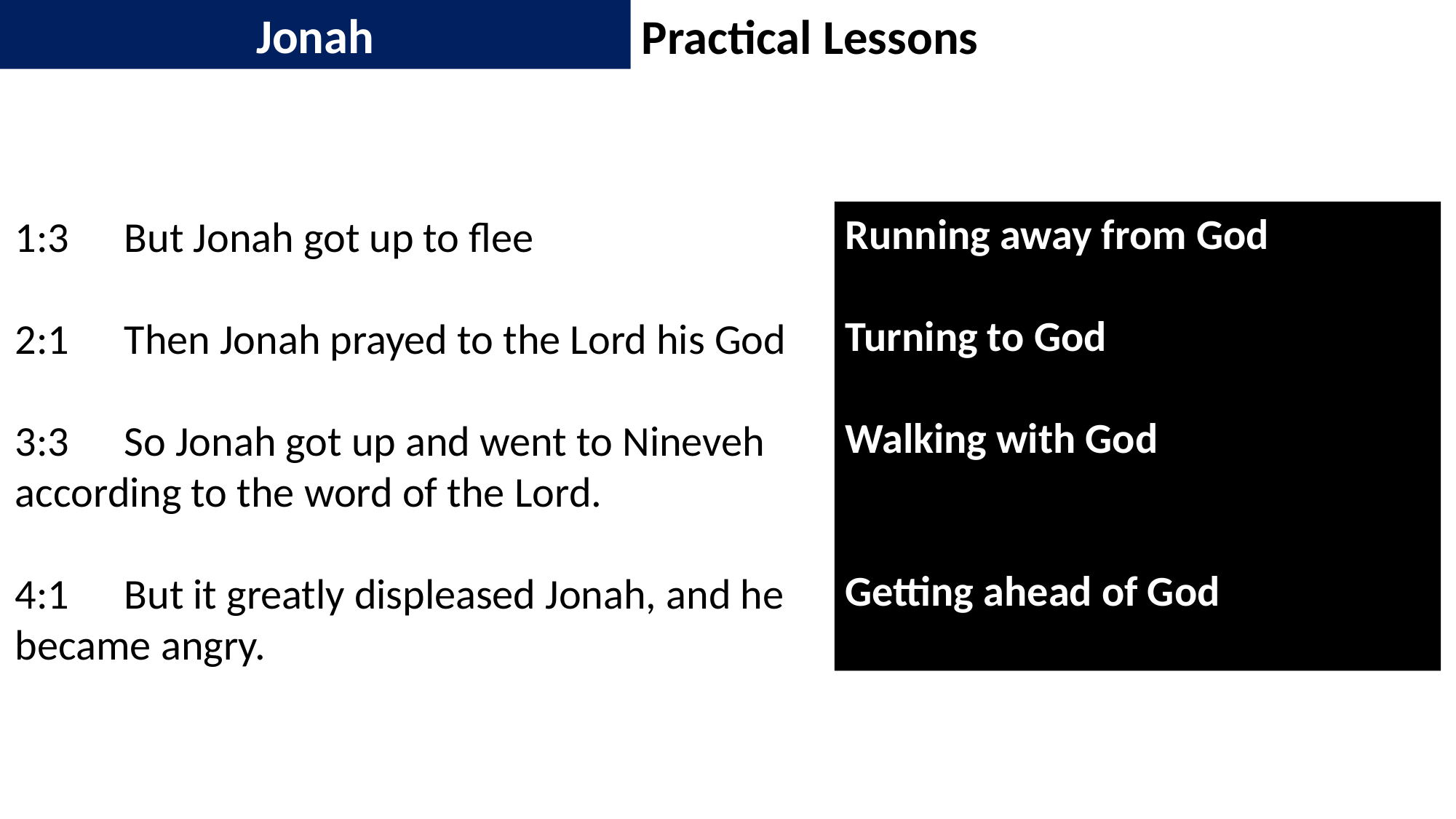

Jonah
Practical Lessons
Running away from God

Turning to God

Walking with God

Getting ahead of God

1:3	But Jonah got up to flee

2:1	Then Jonah prayed to the Lord his God

3:3	So Jonah got up and went to Nineveh 	according to the word of the Lord.

4:1	But it greatly displeased Jonah, and he 	became angry.